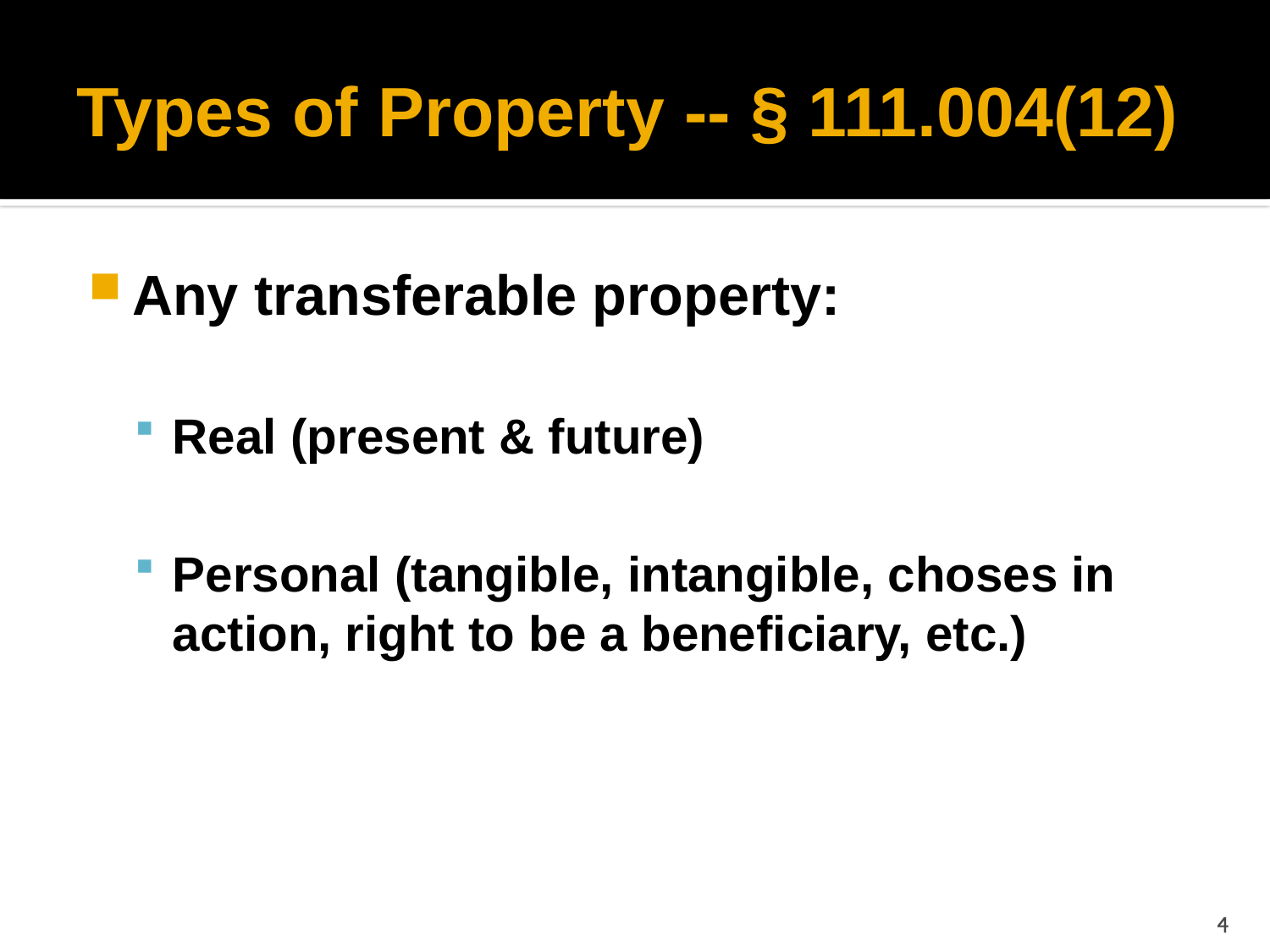

# Types of Property -- § 111.004(12)
Any transferable property:

Real (present & future)

Personal (tangible, intangible, choses in action, right to be a beneficiary, etc.)
4